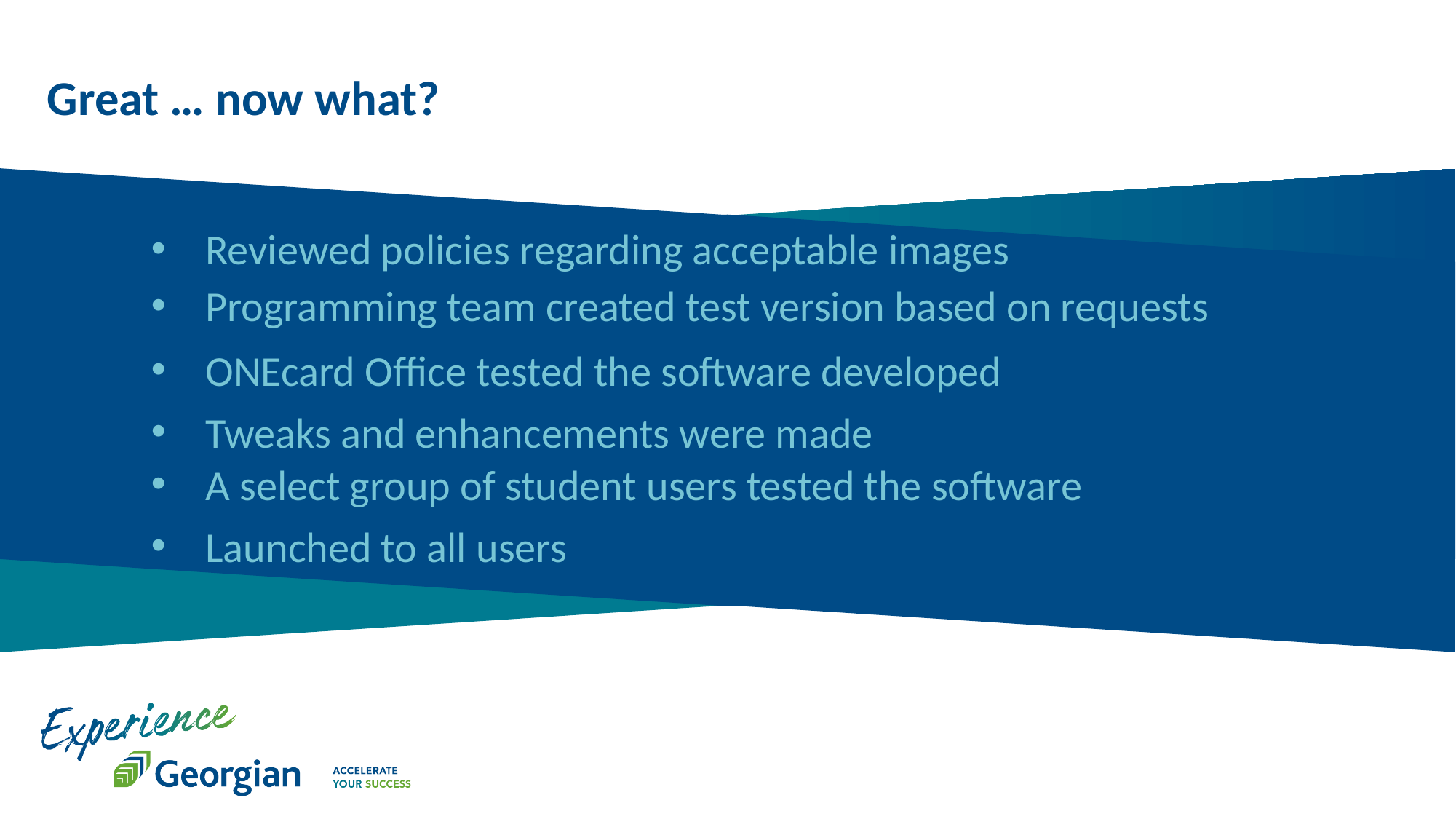

# Great … now what?
Reviewed policies regarding acceptable images
Programming team created test version based on requests
ONEcard Office tested the software developed

Tweaks and enhancements were made
A select group of student users tested the software
Launched to all users